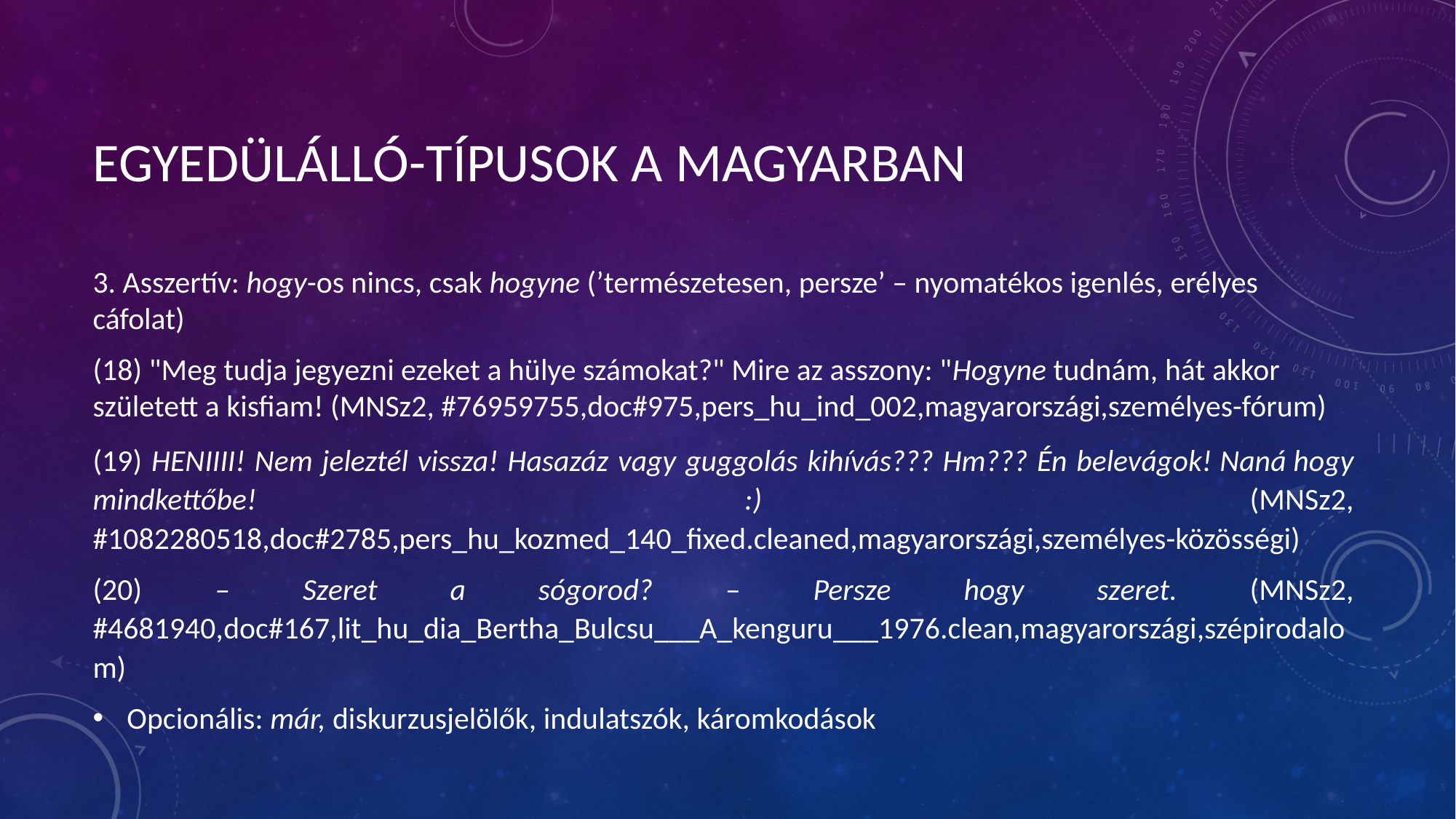

# EGYEDÜLÁLLÓ-TÍPUSOK a magyarban
3. Asszertív: hogy-os nincs, csak hogyne (’természetesen, persze’ – nyomatékos igenlés, erélyes cáfolat)
(18) "Meg tudja jegyezni ezeket a hülye számokat?" Mire az asszony: "Hogyne tudnám, hát akkor született a kisfiam! (MNSz2, #76959755,doc#975,pers_hu_ind_002,magyarországi,személyes-fórum)
(19) HENIIII! Nem jeleztél vissza! Hasazáz vagy guggolás kihívás??? Hm??? Én belevágok! Naná hogy mindkettőbe! :) (MNSz2, #1082280518,doc#2785,pers_hu_kozmed_140_fixed.cleaned,magyarországi,személyes-közösségi)
(20) – Szeret a sógorod? – Persze hogy szeret. (MNSz2, #4681940,doc#167,lit_hu_dia_Bertha_Bulcsu___A_kenguru___1976.clean,magyarországi,szépirodalom)
Opcionális: már, diskurzusjelölők, indulatszók, káromkodások